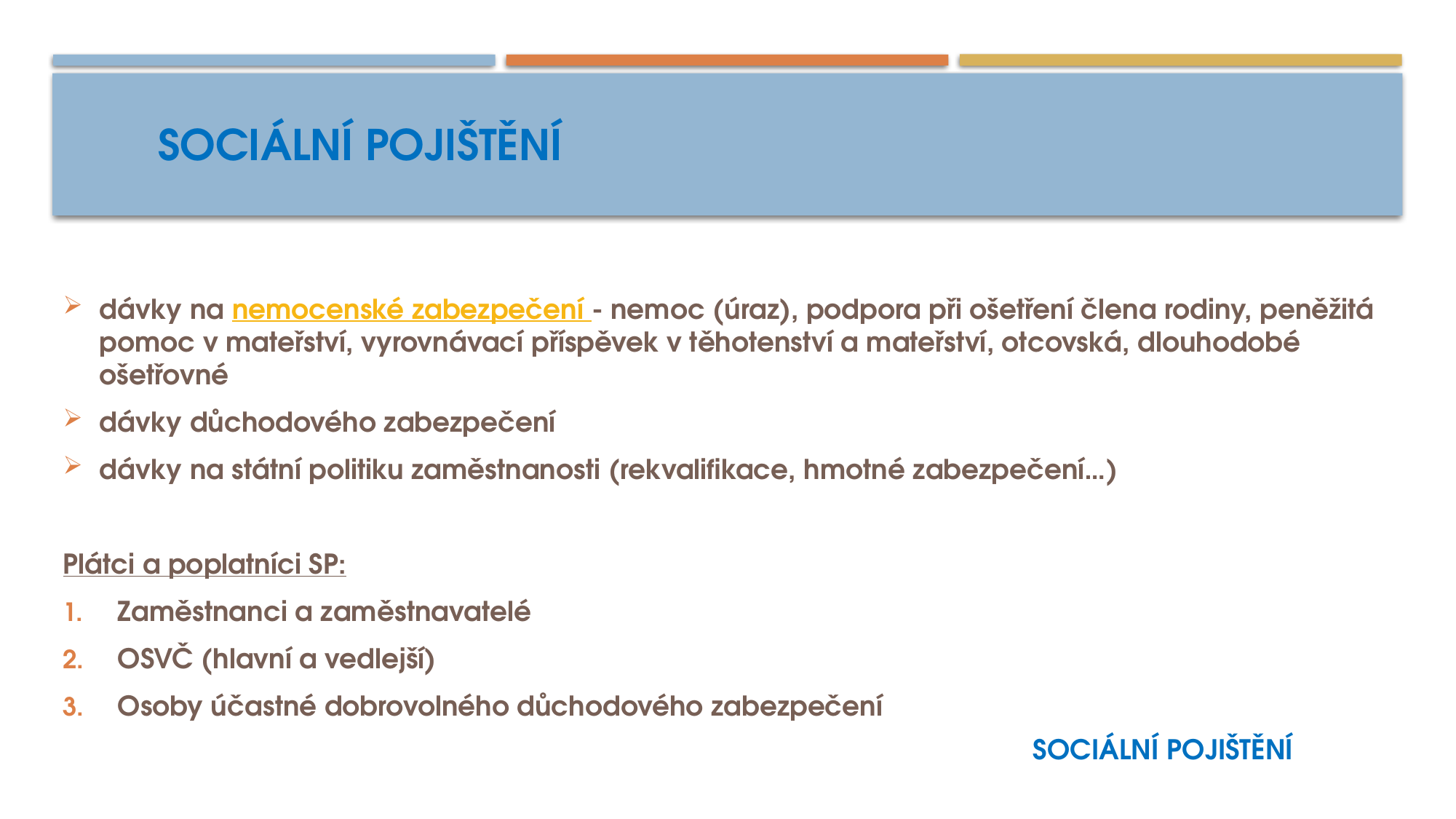

# SOCIÁLNÍ POJIŠTĚNÍ
dávky na nemocenské zabezpečení - nemoc (úraz), podpora při ošetření člena rodiny, peněžitá pomoc v mateřství, vyrovnávací příspěvek v těhotenství a mateřství, otcovská, dlouhodobé ošetřovné
dávky důchodového zabezpečení
dávky na státní politiku zaměstnanosti (rekvalifikace, hmotné zabezpečení…)

Plátci a poplatníci SP:
Zaměstnanci a zaměstnavatelé
OSVČ (hlavní a vedlejší)
Osoby účastné dobrovolného důchodového zabezpečení

SOCIÁLNÍ POJIŠTĚNÍ